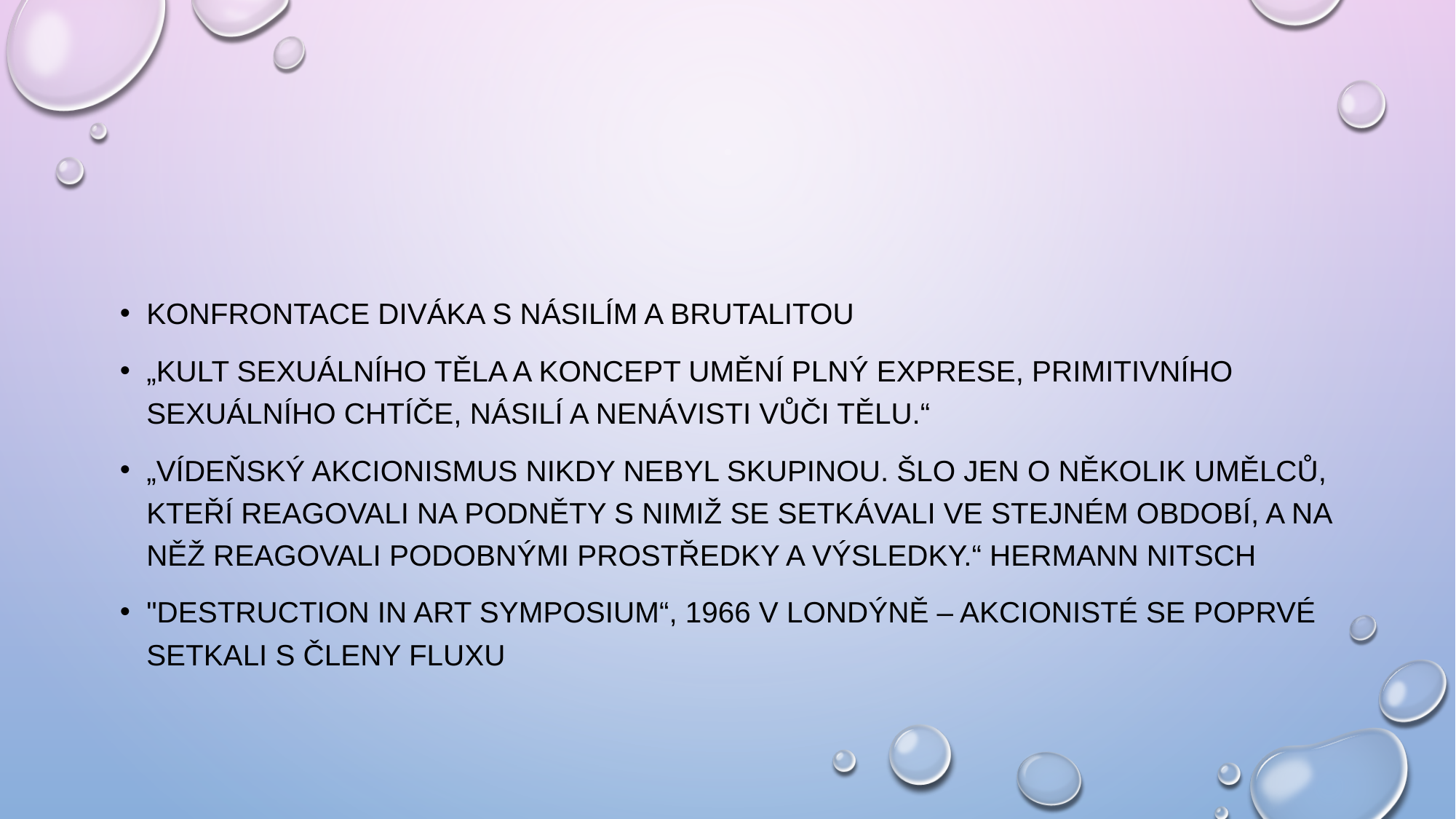

#
Konfrontace diváka s násilím a brutalitou
„Kult sexuálního těla a koncept umění plný exprese, primitivního sexuálního chtíče, násilí a nenávisti vůči tělu.“
„Vídeňský akcionismus nikdy nebyl skupinou. Šlo jen o několik umělců, kteří reagovali na podněty s nimiž se setkávali ve stejném období, a na něž reagovali podobnými prostředky a výsledky.“ Hermann nitsch
"Destruction in Art Symposium“, 1966 v londýně – akcionisté se poprvé setkali s členy fluxu